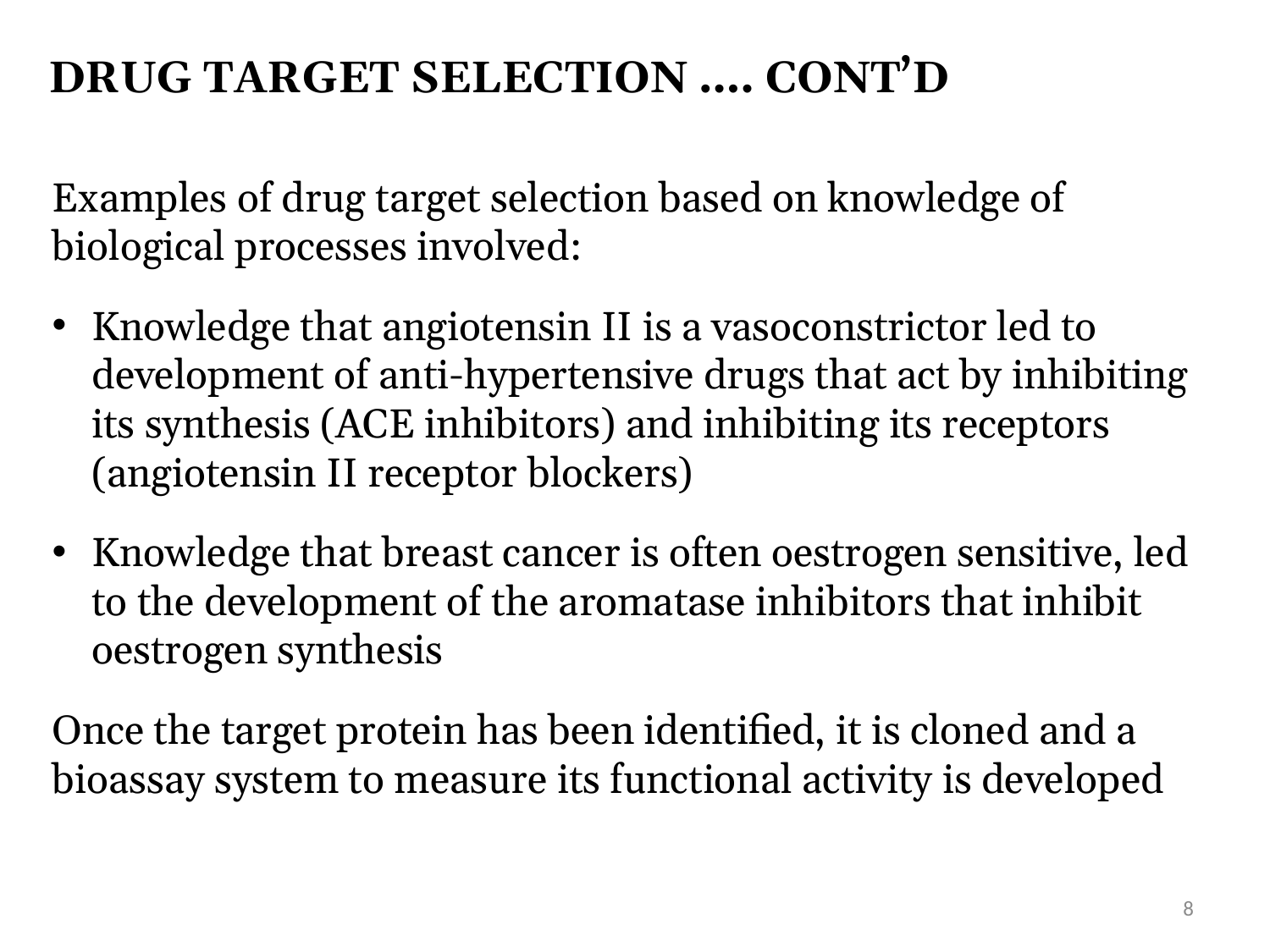

# DRUG TARGET SELECTION …. CONT’D
Examples of drug target selection based on knowledge of biological processes involved:
Knowledge that angiotensin II is a vasoconstrictor led to development of anti-hypertensive drugs that act by inhibiting its synthesis (ACE inhibitors) and inhibiting its receptors (angiotensin II receptor blockers)
Knowledge that breast cancer is often oestrogen sensitive, led to the development of the aromatase inhibitors that inhibit oestrogen synthesis
Once the target protein has been identified, it is cloned and a bioassay system to measure its functional activity is developed
8